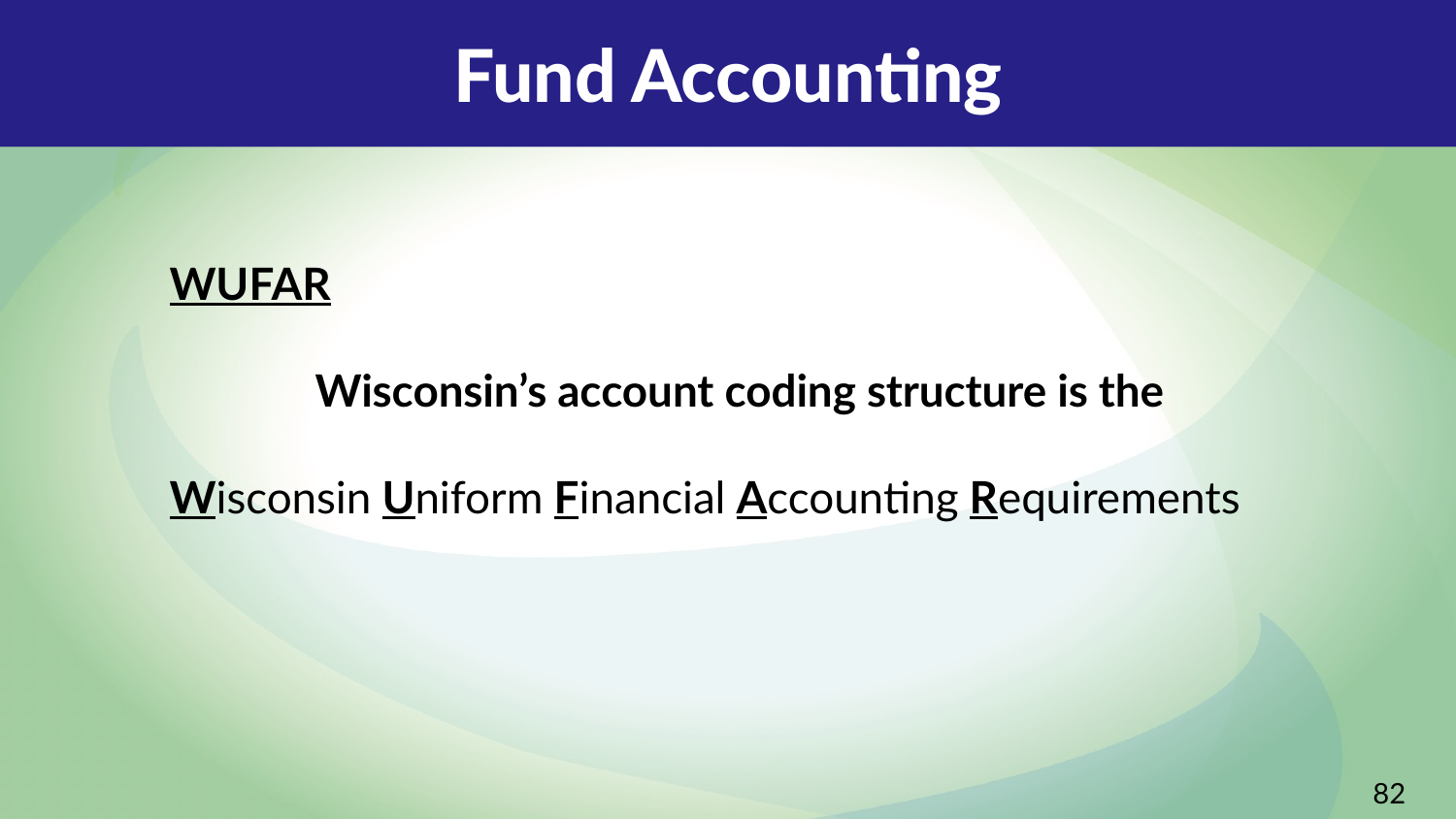

Fund Accounting

WUFAR
	Wisconsin’s account coding structure is the
Wisconsin Uniform Financial Accounting Requirements

82